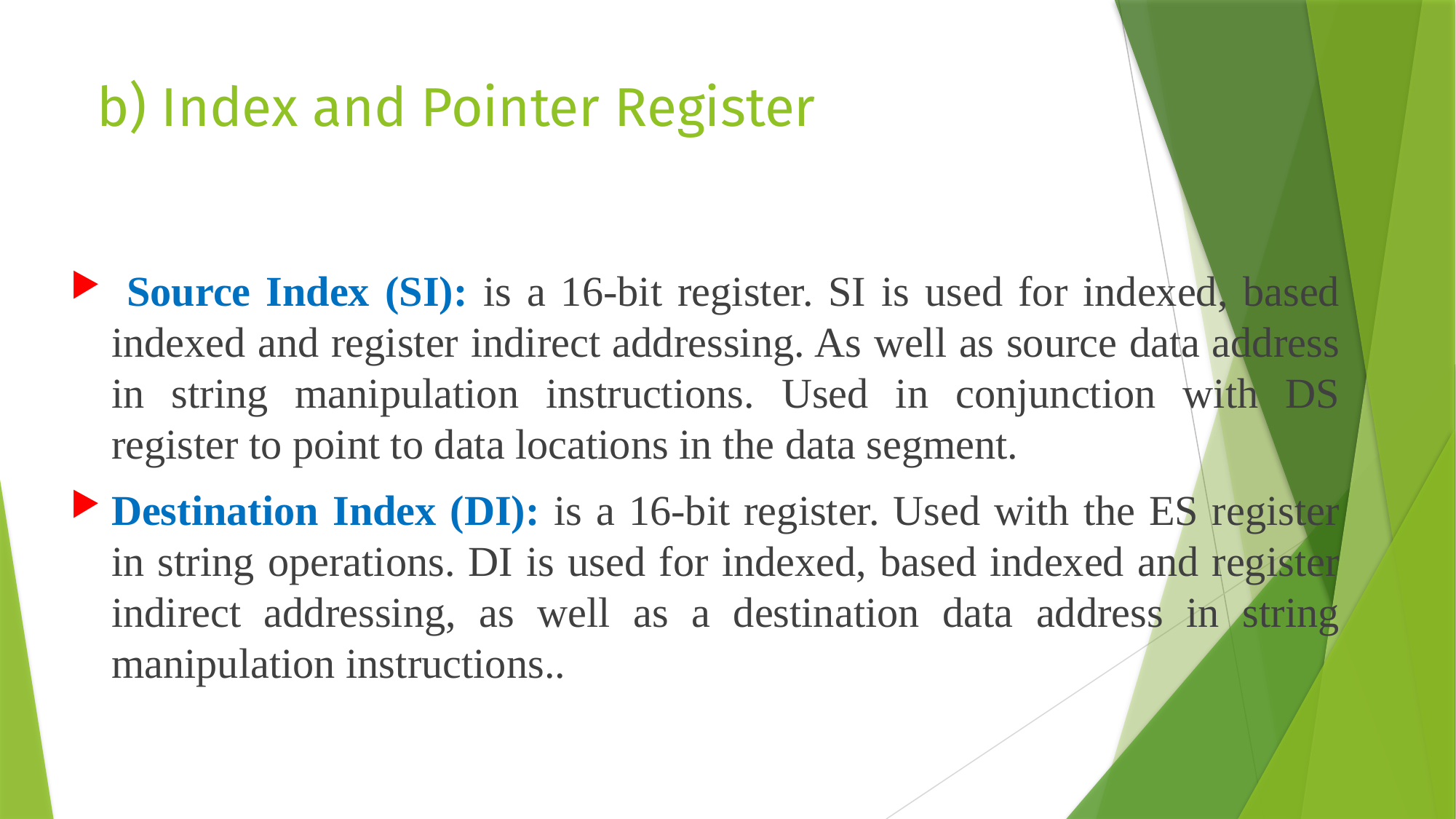

# b) Index and Pointer Register
 Source Index (SI): is a 16-bit register. SI is used for indexed, based indexed and register indirect addressing. As well as source data address in string manipulation instructions. Used in conjunction with DS register to point to data locations in the data segment.
Destination Index (DI): is a 16-bit register. Used with the ES register in string operations. DI is used for indexed, based indexed and register indirect addressing, as well as a destination data address in string manipulation instructions..